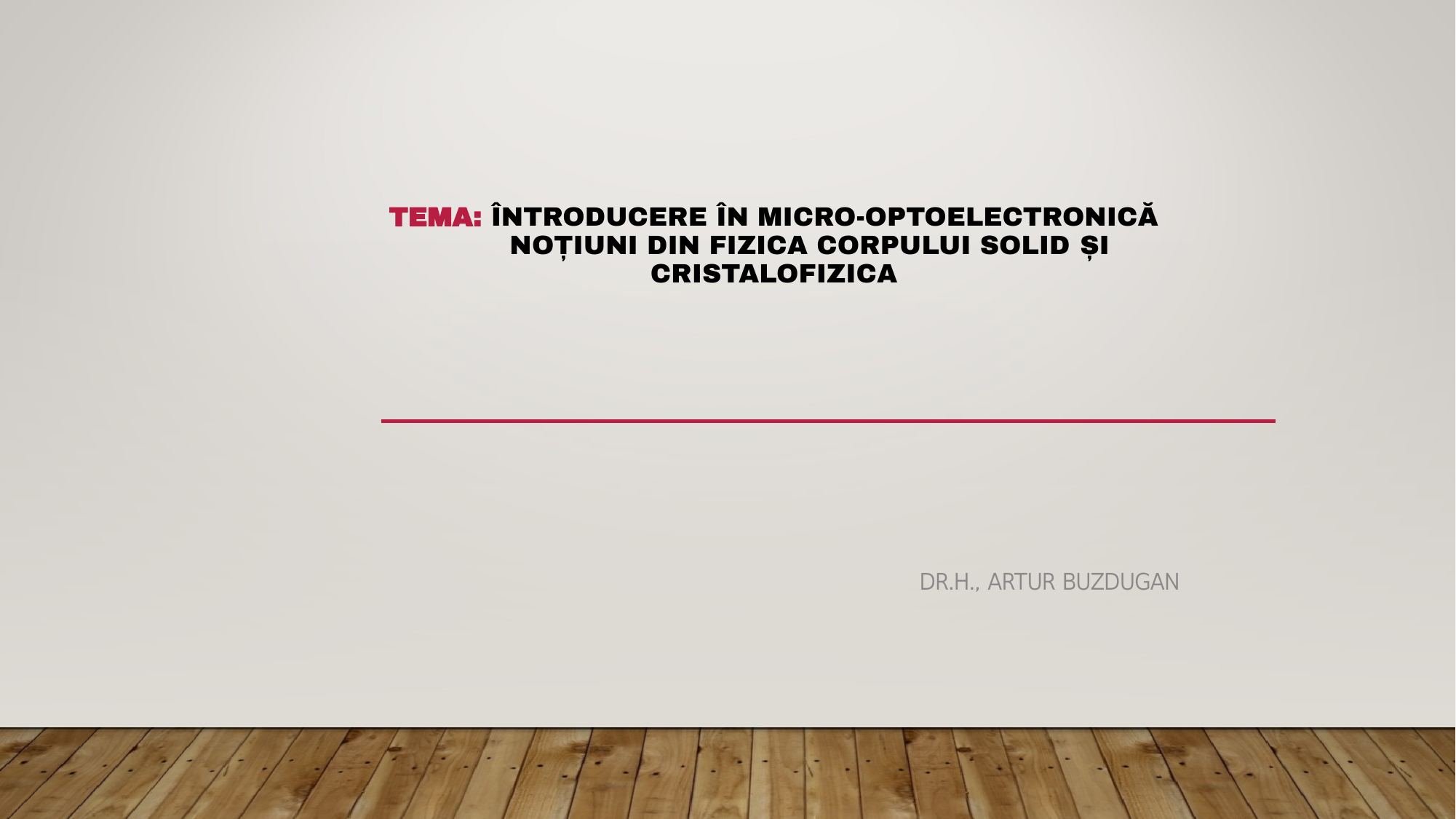

# Tema: Întroducere în micro-optoelectronică noțiuni din fizica corpului solid ȘI cristalofizica
Dr.h., Artur Buzdugan